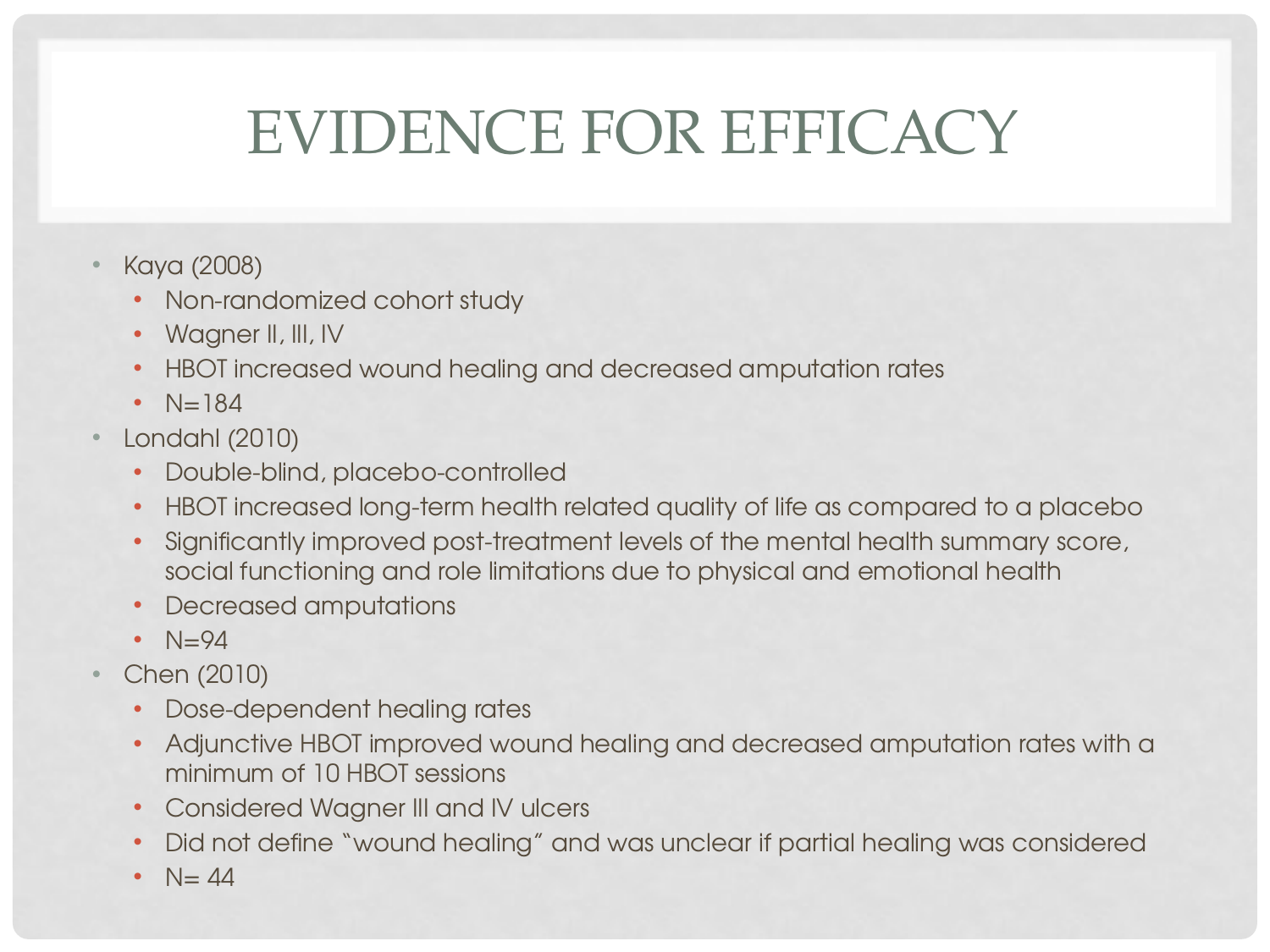

# Evidence for Efficacy
Kaya (2008)
Non-randomized cohort study
Wagner II, III, IV
HBOT increased wound healing and decreased amputation rates
N=184
Londahl (2010)
Double-blind, placebo-controlled
HBOT increased long-term health related quality of life as compared to a placebo
Significantly improved post-treatment levels of the mental health summary score, social functioning and role limitations due to physical and emotional health
Decreased amputations
N=94
Chen (2010)
Dose-dependent healing rates
Adjunctive HBOT improved wound healing and decreased amputation rates with a minimum of 10 HBOT sessions
Considered Wagner III and IV ulcers
Did not define “wound healing” and was unclear if partial healing was considered
N= 44